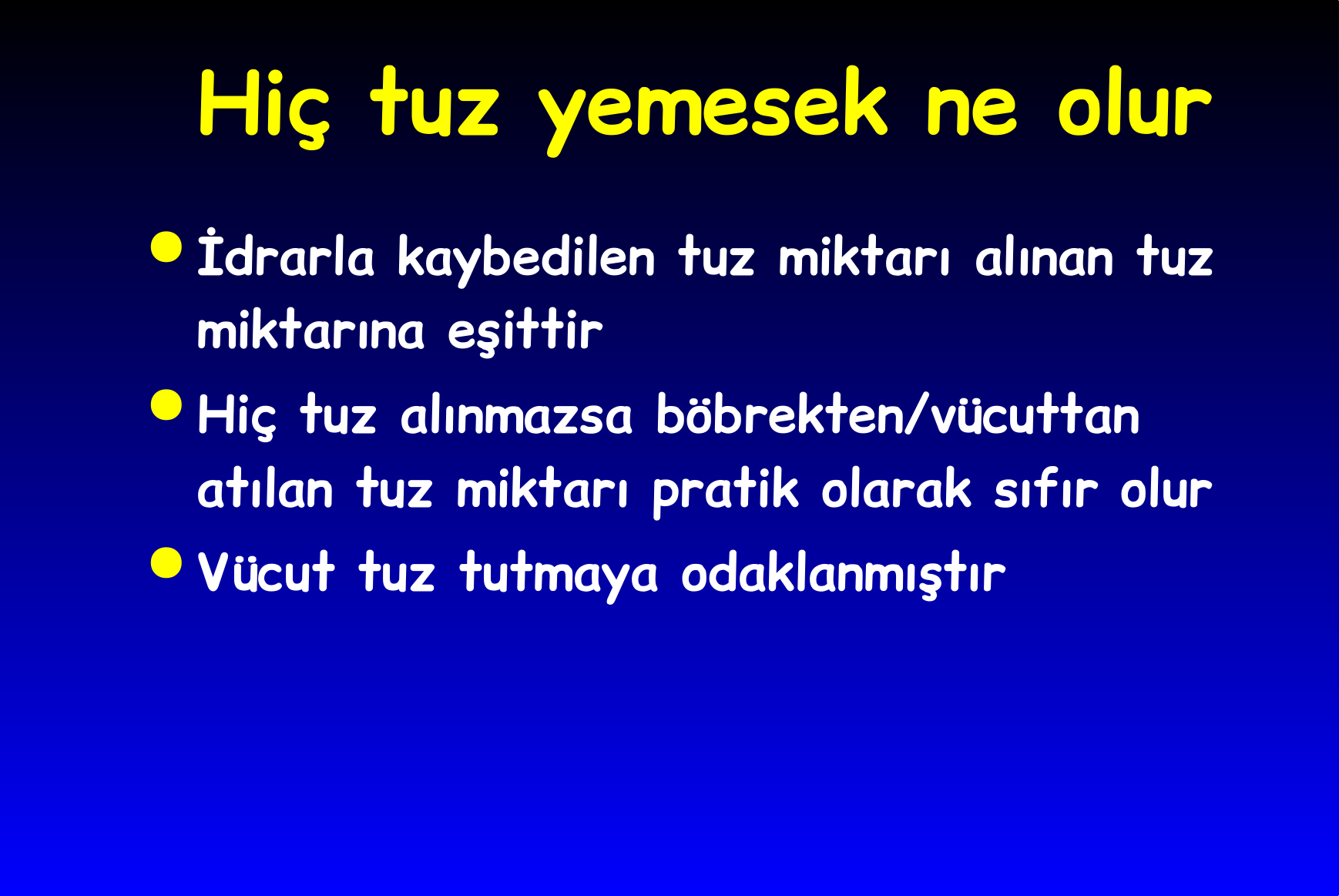

# Hiç tuz yemesek ne olur
İdrarla kaybedilen tuz miktarı alınan tuz miktarına eşittir
Hiç tuz alınmazsa böbrekten/vücuttan atılan tuz miktarı pratik olarak sıfır olur
Vücut tuz tutmaya odaklanmıştır